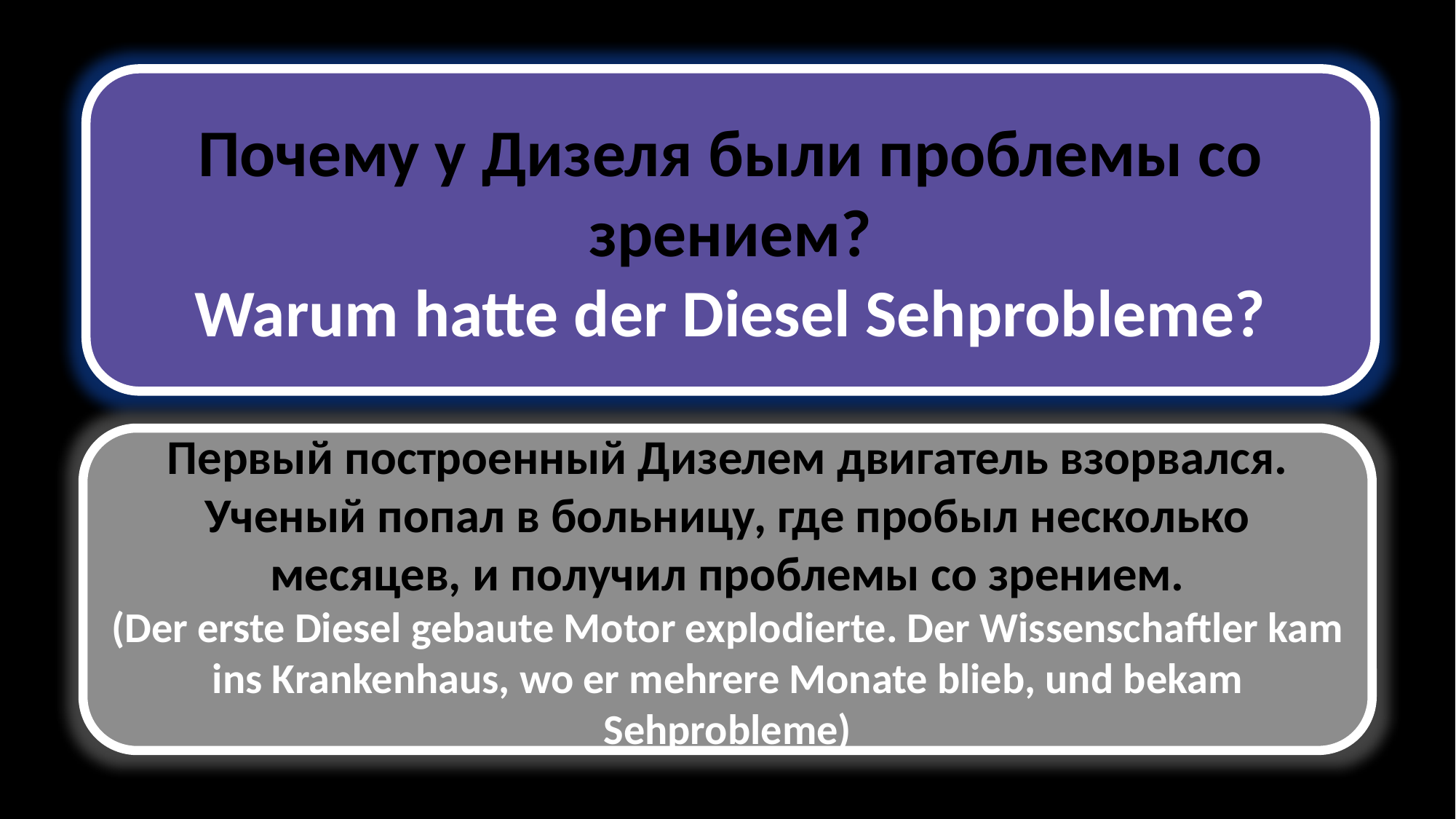

Почему у Дизеля были проблемы со зрением?
Warum hatte der Diesel Sehprobleme?
Первый построенный Дизелем двигатель взорвался. Ученый попал в больницу, где пробыл несколько месяцев, и получил проблемы со зрением.
(Der erste Diesel gebaute Motor explodierte. Der Wissenschaftler kam ins Krankenhaus, wo er mehrere Monate blieb, und bekam Sehprobleme)